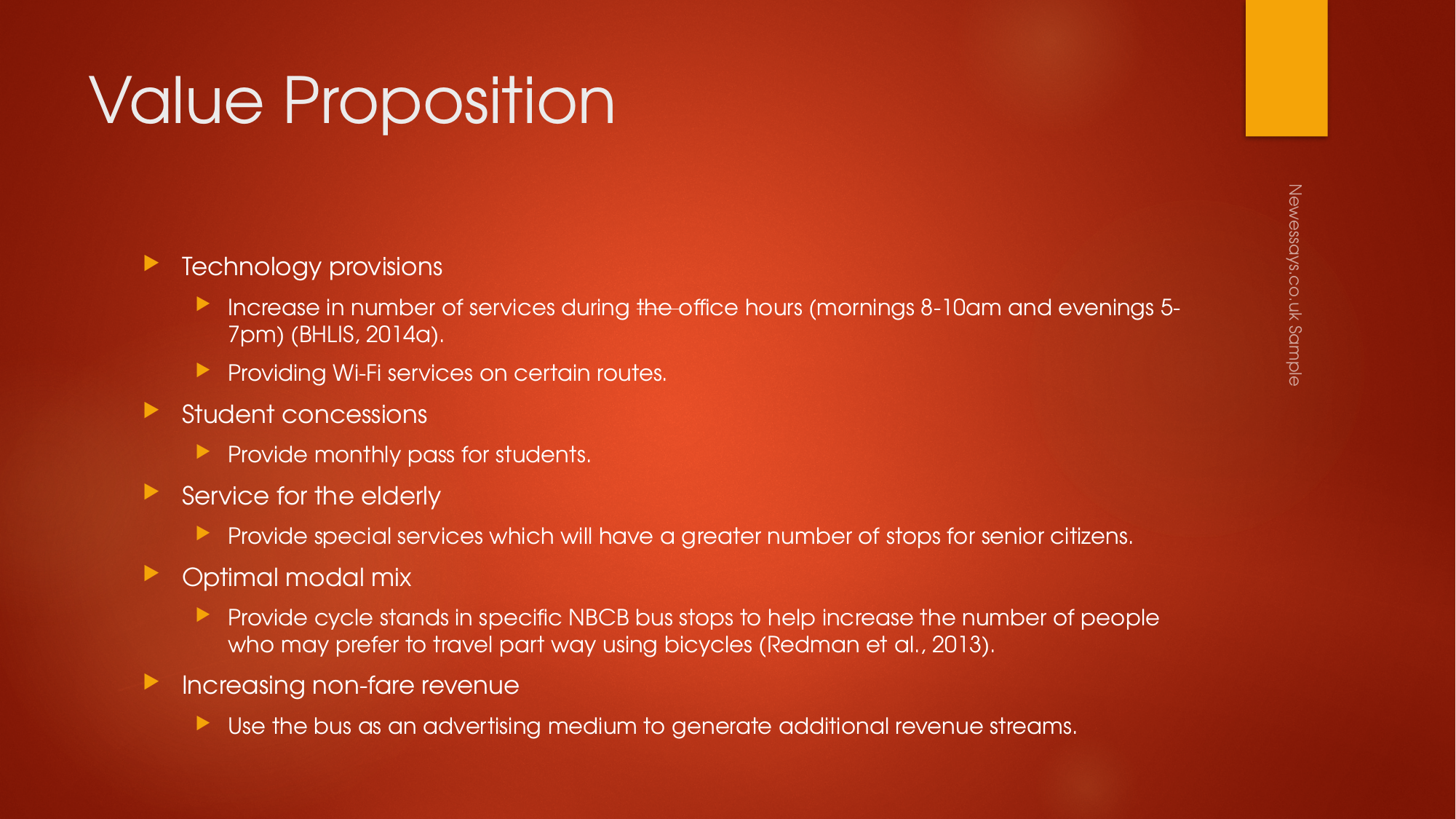

# Value Proposition
Technology provisions
Increase in number of services during the office hours (mornings 8-10am and evenings 5-7pm) (BHLIS, 2014a).
Providing Wi-Fi services on certain routes.
Student concessions
Provide monthly pass for students.
Service for the elderly
Provide special services which will have a greater number of stops for senior citizens.
Optimal modal mix
Provide cycle stands in specific NBCB bus stops to help increase the number of people who may prefer to travel part way using bicycles (Redman et al., 2013).
Increasing non-fare revenue
Use the bus as an advertising medium to generate additional revenue streams.

Newessays.co.uk Sample